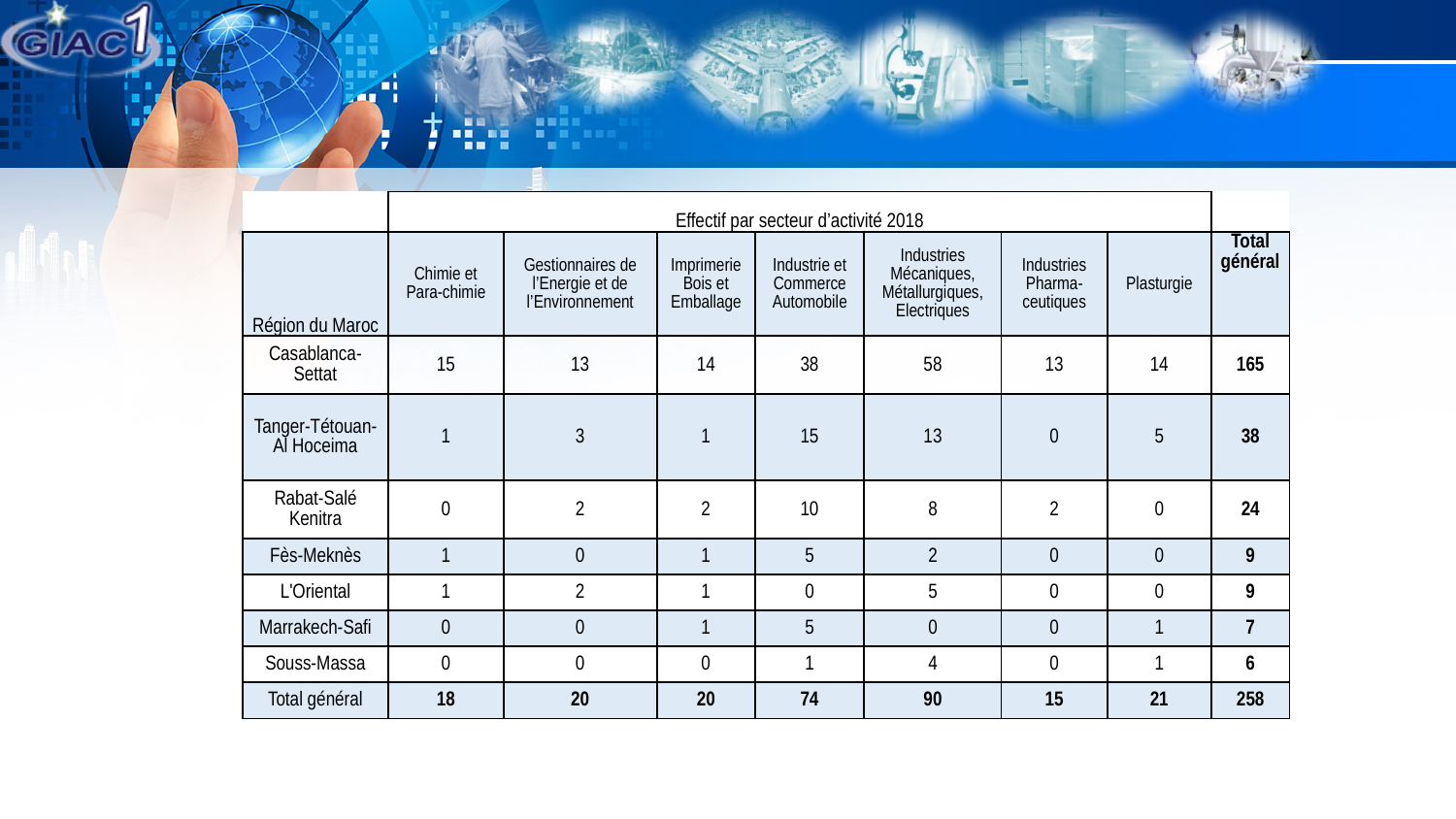

|  | Effectif par secteur d’activité 2018 |  |  |  |  |  |  |  |
| --- | --- | --- | --- | --- | --- | --- | --- | --- |
| Région du Maroc | Chimie et Para-chimie | Gestionnaires de l’Energie et de l’Environnement | Imprimerie Bois et Emballage | Industrie et Commerce Automobile | Industries Mécaniques, Métallurgiques, Electriques | Industries Pharma-ceutiques | Plasturgie | Total général |
| Casablanca-Settat | 15 | 13 | 14 | 38 | 58 | 13 | 14 | 165 |
| Tanger-Tétouan-Al Hoceima | 1 | 3 | 1 | 15 | 13 | 0 | 5 | 38 |
| Rabat-Salé Kenitra | 0 | 2 | 2 | 10 | 8 | 2 | 0 | 24 |
| Fès-Meknès | 1 | 0 | 1 | 5 | 2 | 0 | 0 | 9 |
| L'Oriental | 1 | 2 | 1 | 0 | 5 | 0 | 0 | 9 |
| Marrakech-Safi | 0 | 0 | 1 | 5 | 0 | 0 | 1 | 7 |
| Souss-Massa | 0 | 0 | 0 | 1 | 4 | 0 | 1 | 6 |
| Total général | 18 | 20 | 20 | 74 | 90 | 15 | 21 | 258 |